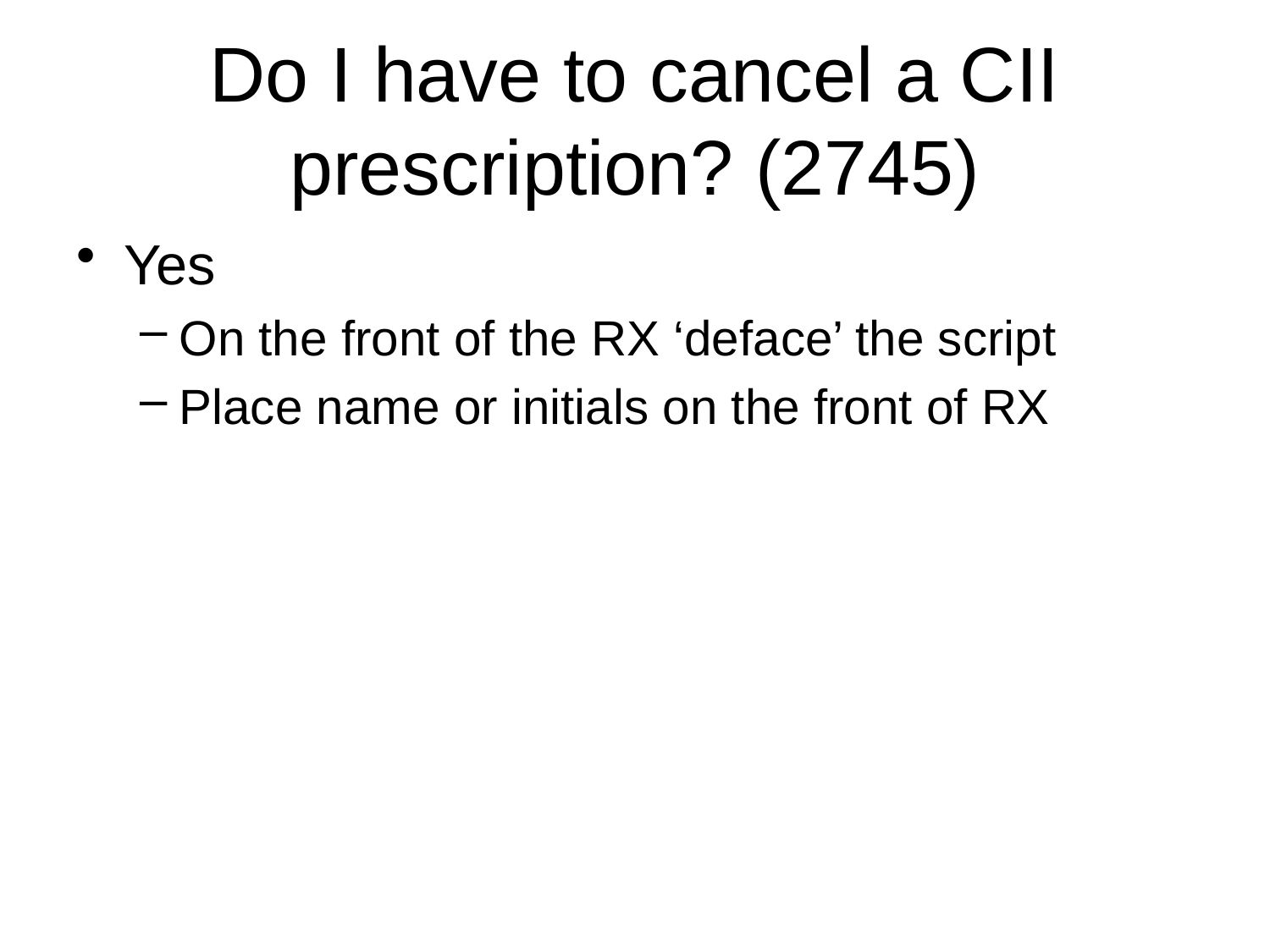

# Do I have to cancel a CII prescription? (2745)
Yes
On the front of the RX ‘deface’ the script
Place name or initials on the front of RX